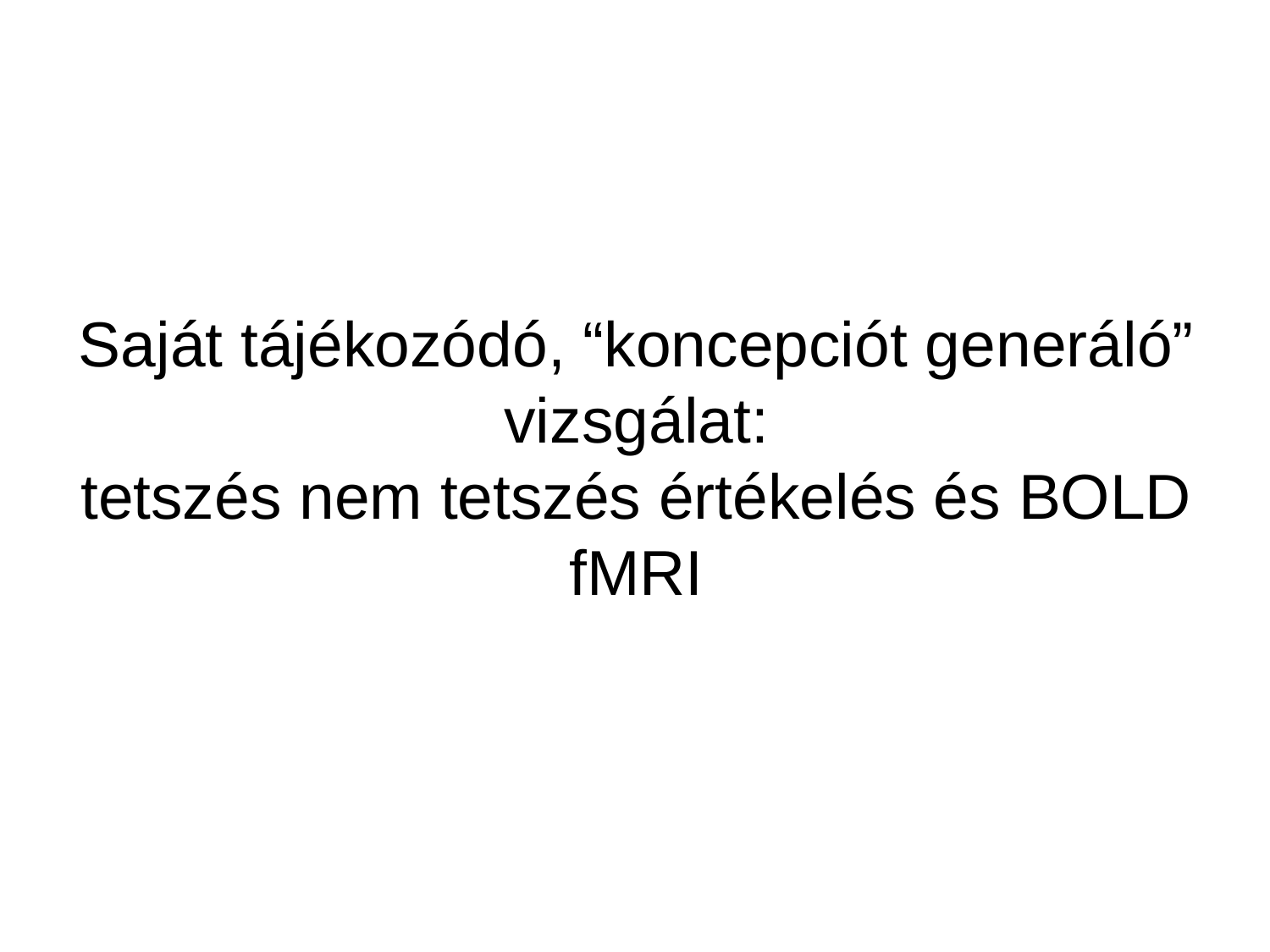

# Saját tájékozódó, “koncepciót generáló” vizsgálat: tetszés nem tetszés értékelés és BOLD fMRI